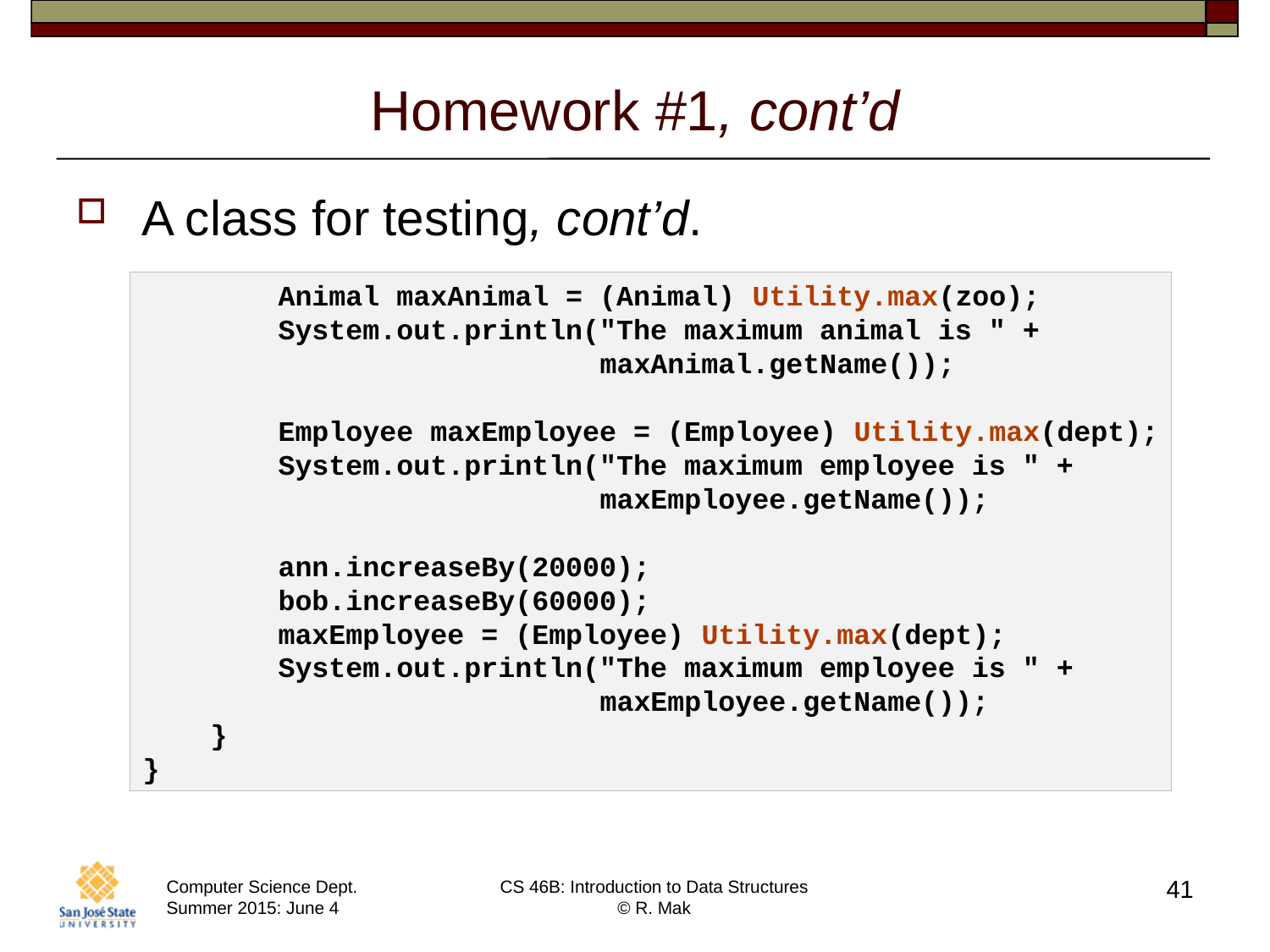

# Homework #1, cont’d
A class for testing, cont’d.
        Animal maxAnimal = (Animal) Utility.max(zoo);
        System.out.println("The maximum animal is " +
                           maxAnimal.getName());

        Employee maxEmployee = (Employee) Utility.max(dept);
        System.out.println("The maximum employee is " +
                           maxEmployee.getName());

        ann.increaseBy(20000);
        bob.increaseBy(60000);
        maxEmployee = (Employee) Utility.max(dept);
        System.out.println("The maximum employee is " +
                           maxEmployee.getName());
    }
}
41